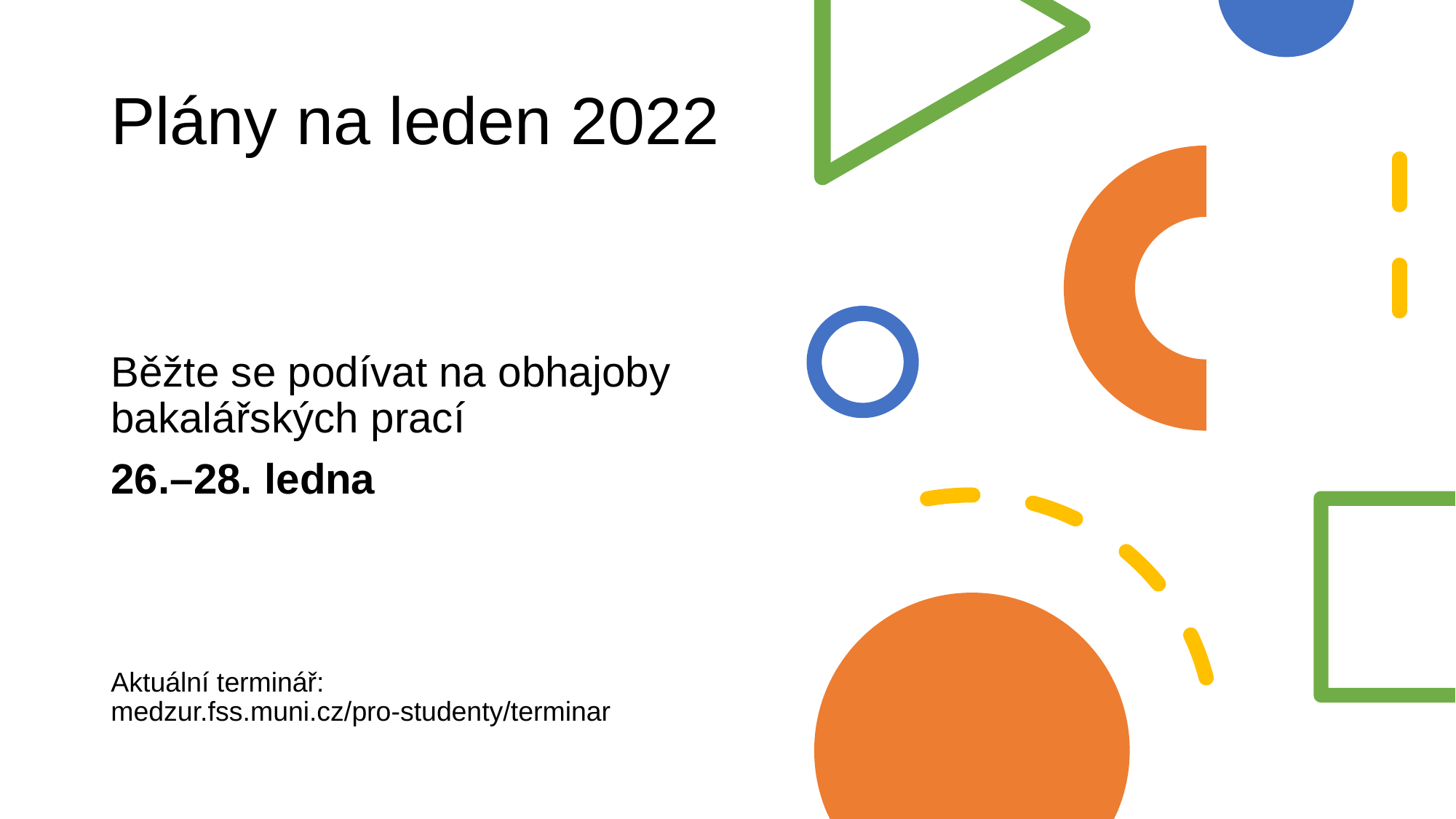

# Plány na leden 2022

Běžte se podívat na obhajoby bakalářských prací
26.–28. ledna

Aktuální terminář: medzur.fss.muni.cz/pro-studenty/terminar